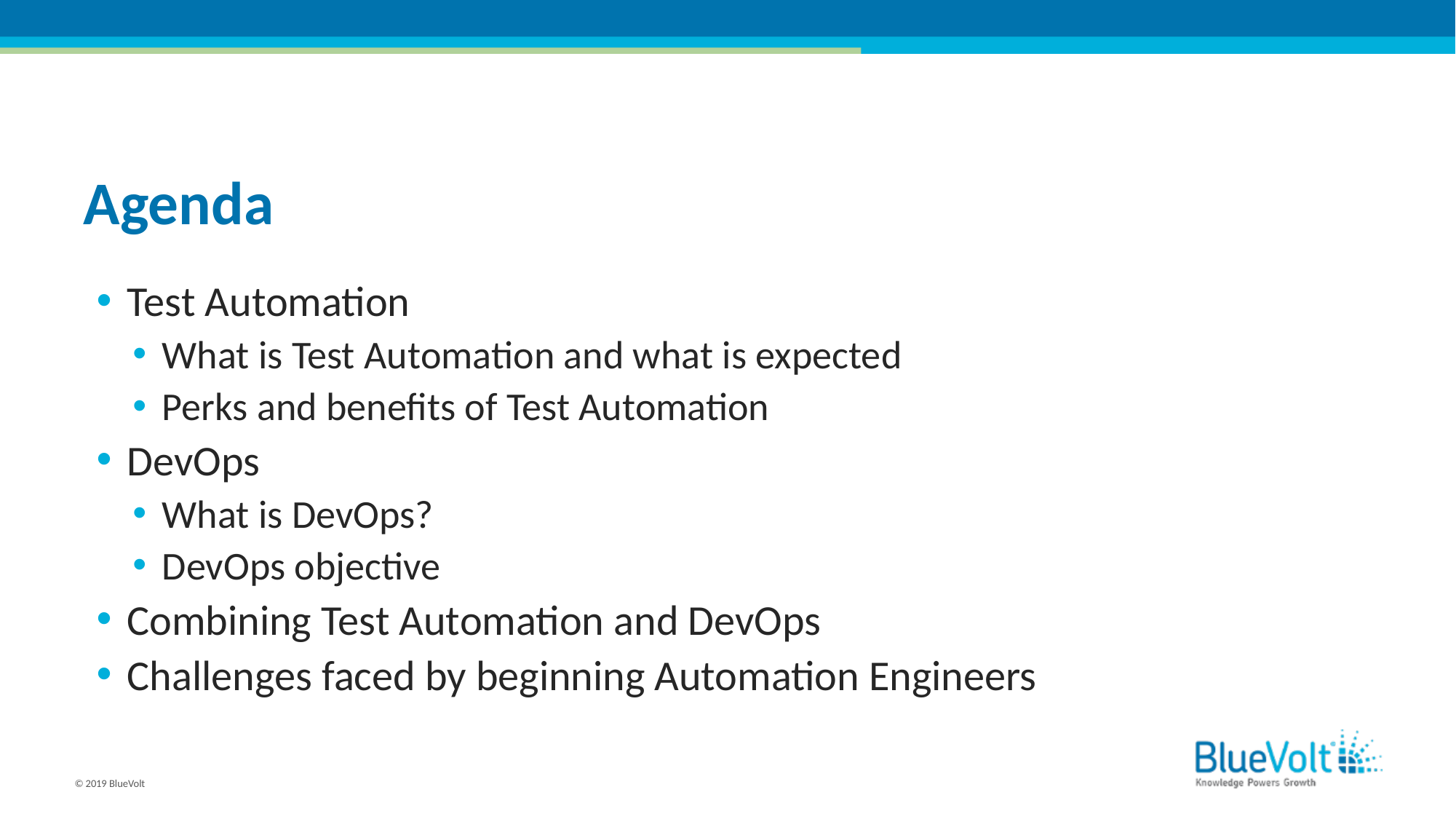

# Agenda
Test Automation
What is Test Automation and what is expected
Perks and benefits of Test Automation
DevOps
What is DevOps?
DevOps objective
Combining Test Automation and DevOps
Challenges faced by beginning Automation Engineers